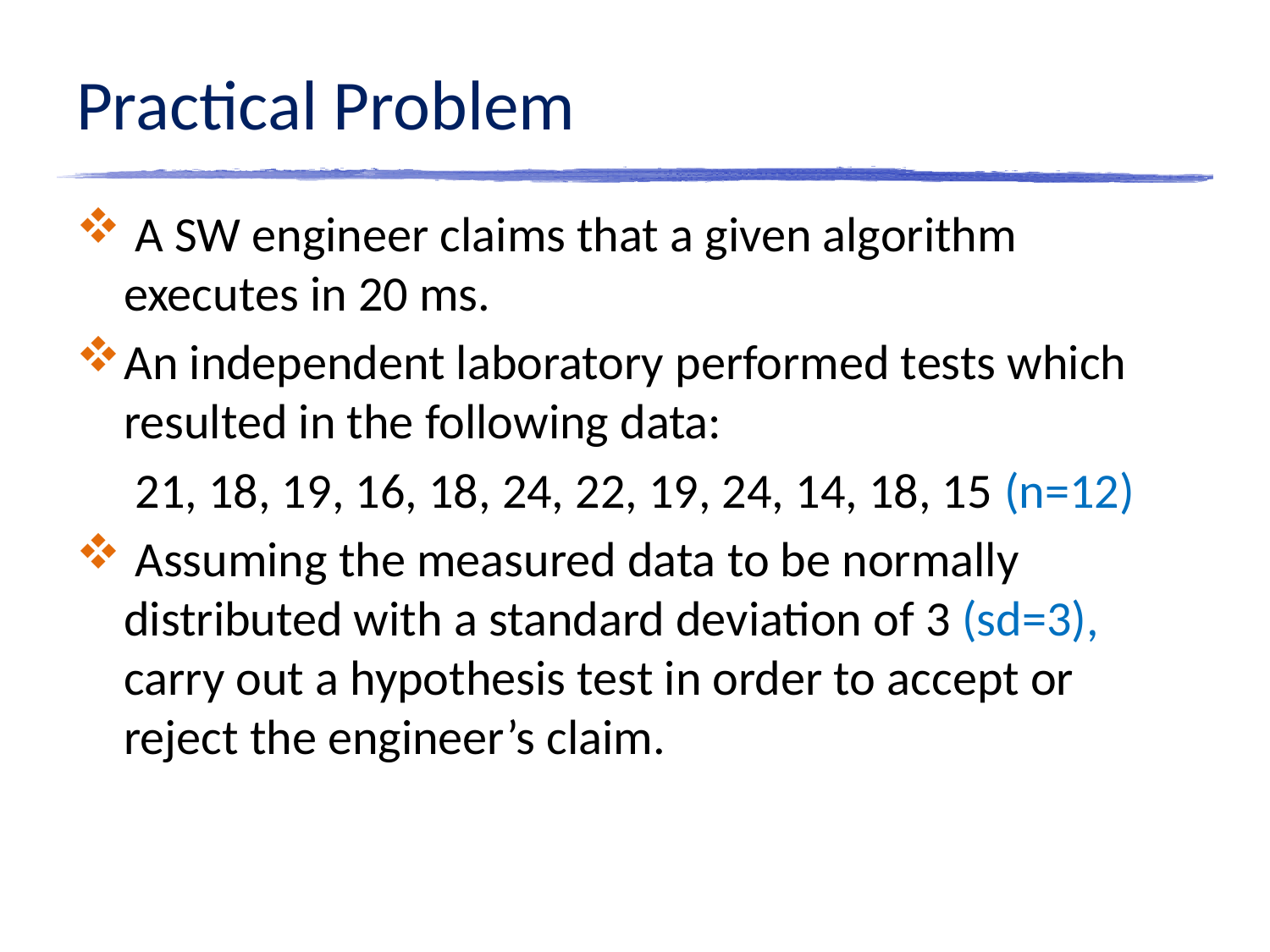

# Practical Problem
 A SW engineer claims that a given algorithm executes in 20 ms.
An independent laboratory performed tests which resulted in the following data:
21, 18, 19, 16, 18, 24, 22, 19, 24, 14, 18, 15 (n=12)
 Assuming the measured data to be normally distributed with a standard deviation of 3 (sd=3), carry out a hypothesis test in order to accept or reject the engineer’s claim.